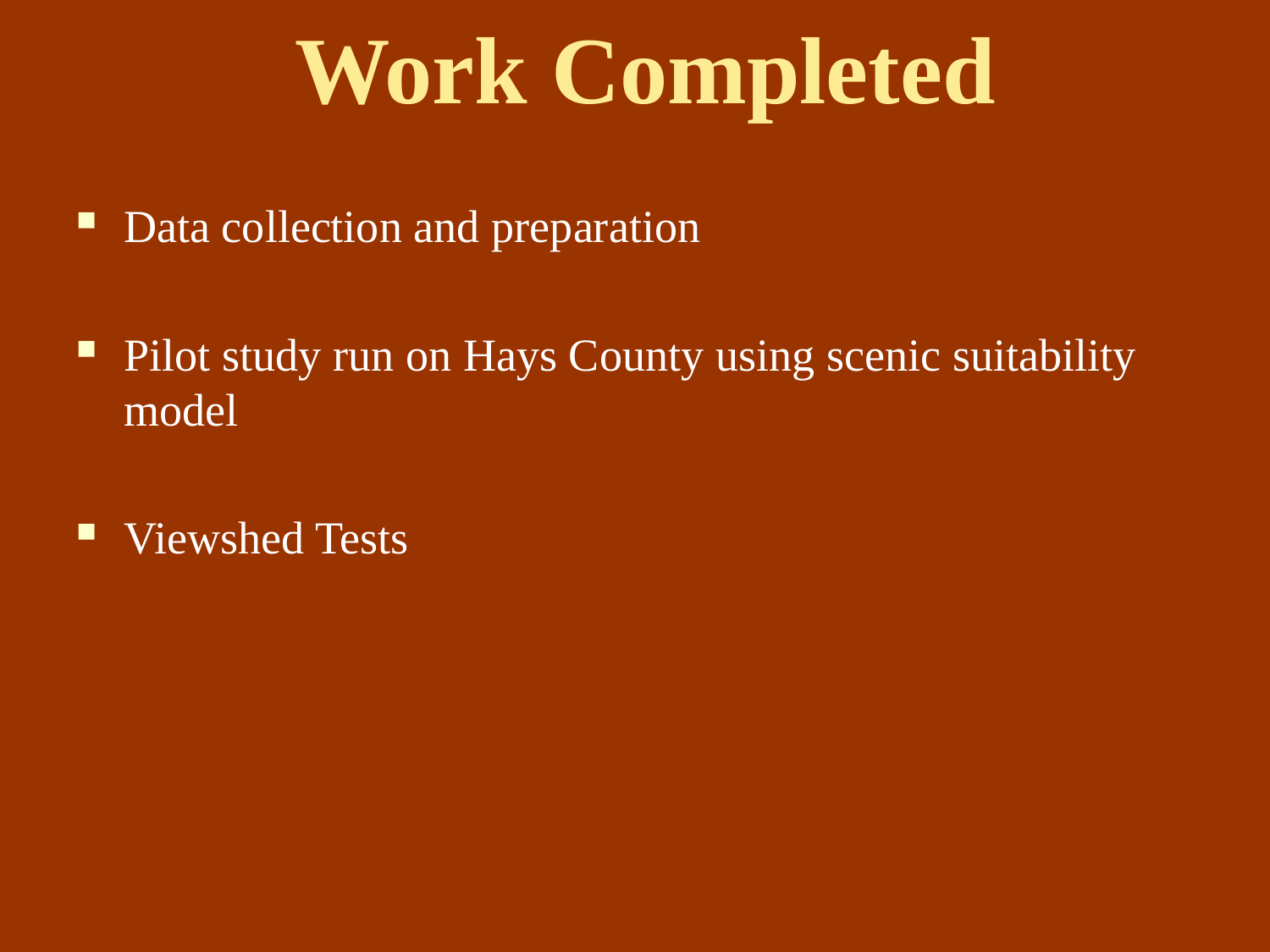

# Work Completed
Data collection and preparation

Pilot study run on Hays County using scenic suitability model

Viewshed Tests